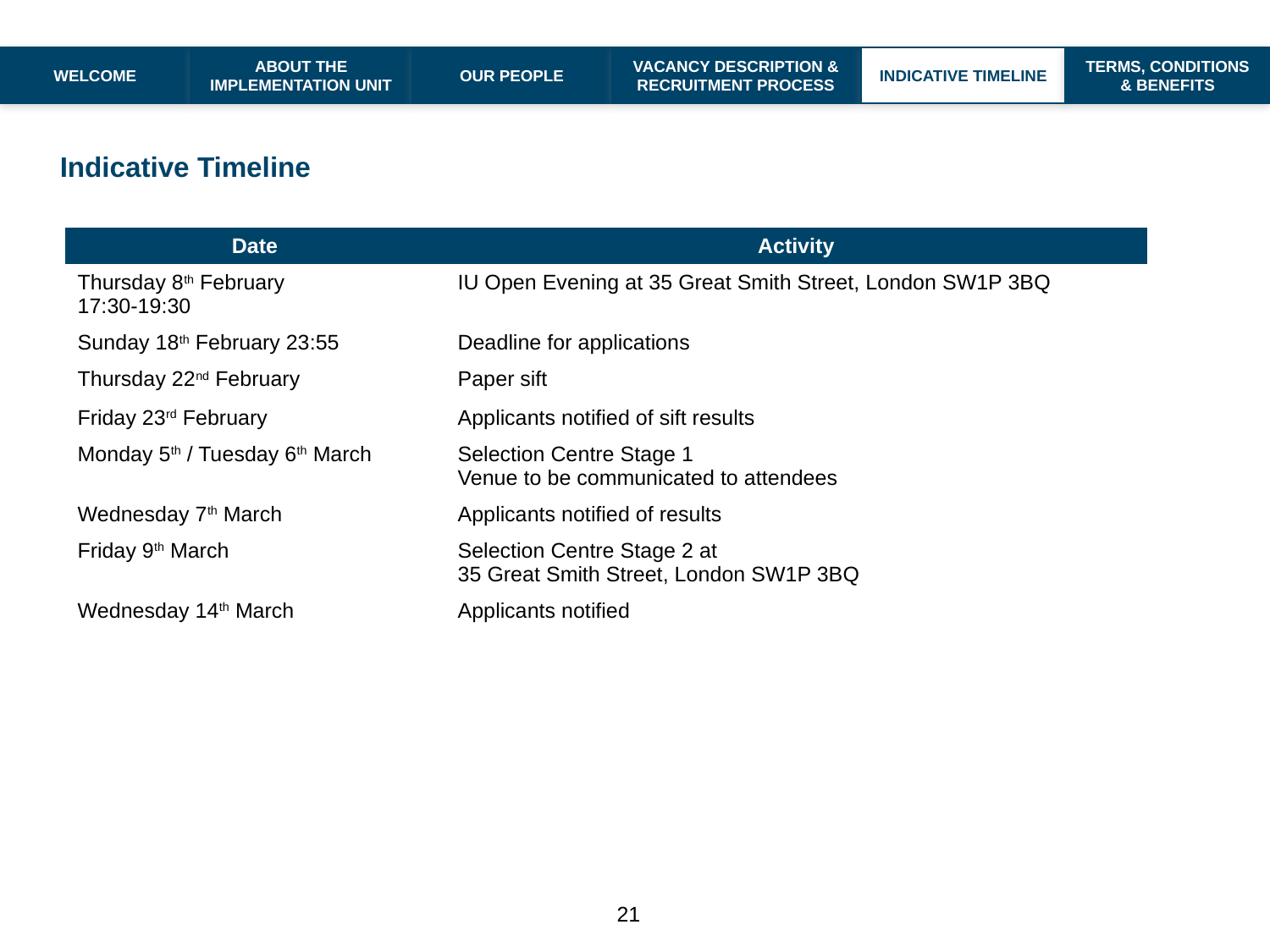

WELCOME
ABOUT THE IMPLEMENTATION UNIT
OUR PEOPLE
VACANCY DESCRIPTION & RECRUITMENT PROCESS
INDICATIVE TIMELINE
TERMS, CONDITIONS & BENEFITS
Indicative Timeline
| Date | Activity |
| --- | --- |
| Thursday 8th February 17:30-19:30 | IU Open Evening at 35 Great Smith Street, London SW1P 3BQ |
| Sunday 18th February 23:55 | Deadline for applications |
| Thursday 22nd February | Paper sift |
| Friday 23rd February | Applicants notified of sift results |
| Monday 5th / Tuesday 6th March | Selection Centre Stage 1 Venue to be communicated to attendees |
| Wednesday 7th March | Applicants notified of results |
| Friday 9th March | Selection Centre Stage 2 at 35 Great Smith Street, London SW1P 3BQ |
| Wednesday 14th March | Applicants notified |
21